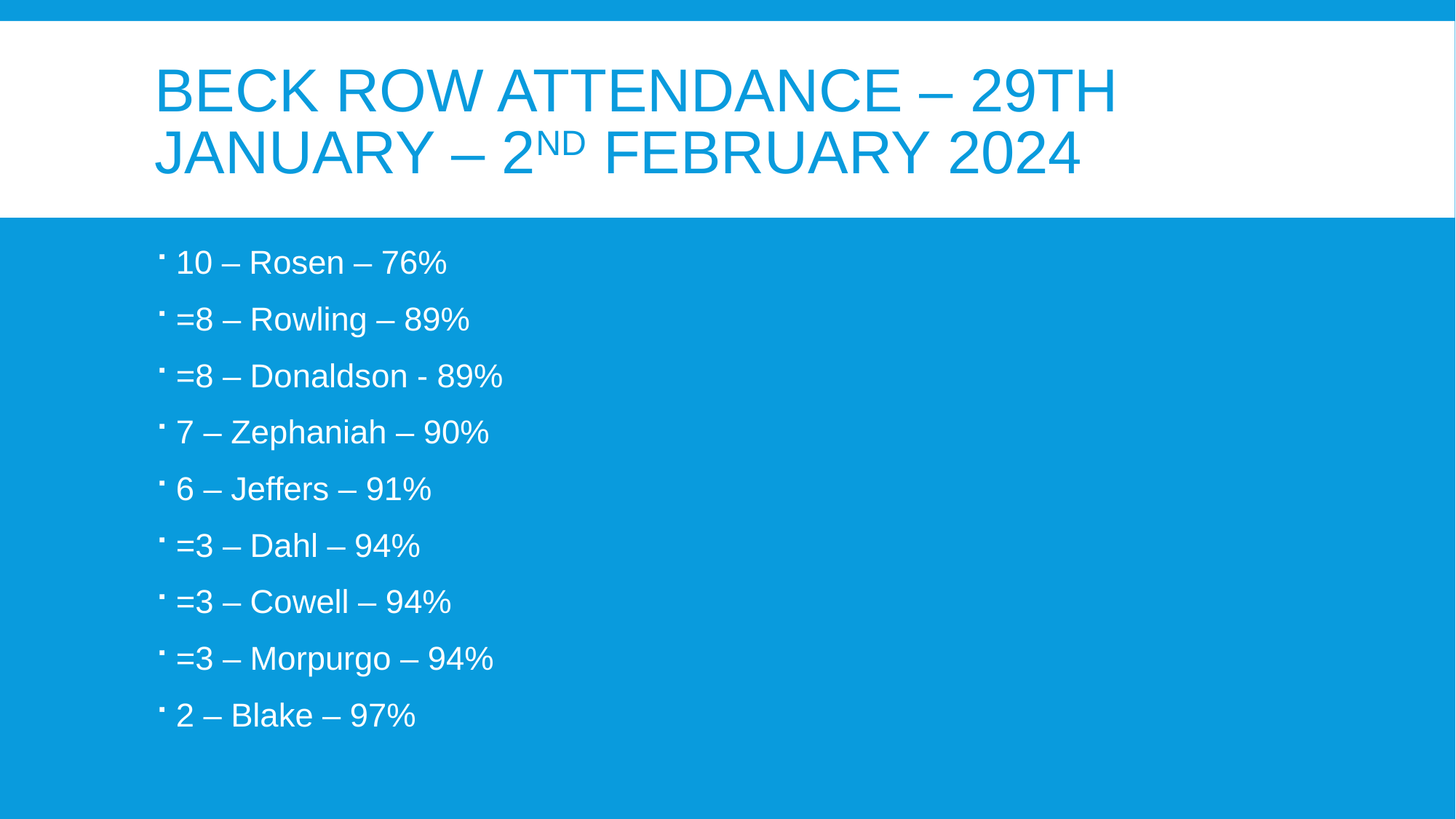

# Beck Row Attendance – 29th January – 2nd February 2024
10 – Rosen – 76%
=8 – Rowling – 89%
=8 – Donaldson - 89%
7 – Zephaniah – 90%
6 – Jeffers – 91%
=3 – Dahl – 94%
=3 – Cowell – 94%
=3 – Morpurgo – 94%
2 – Blake – 97%